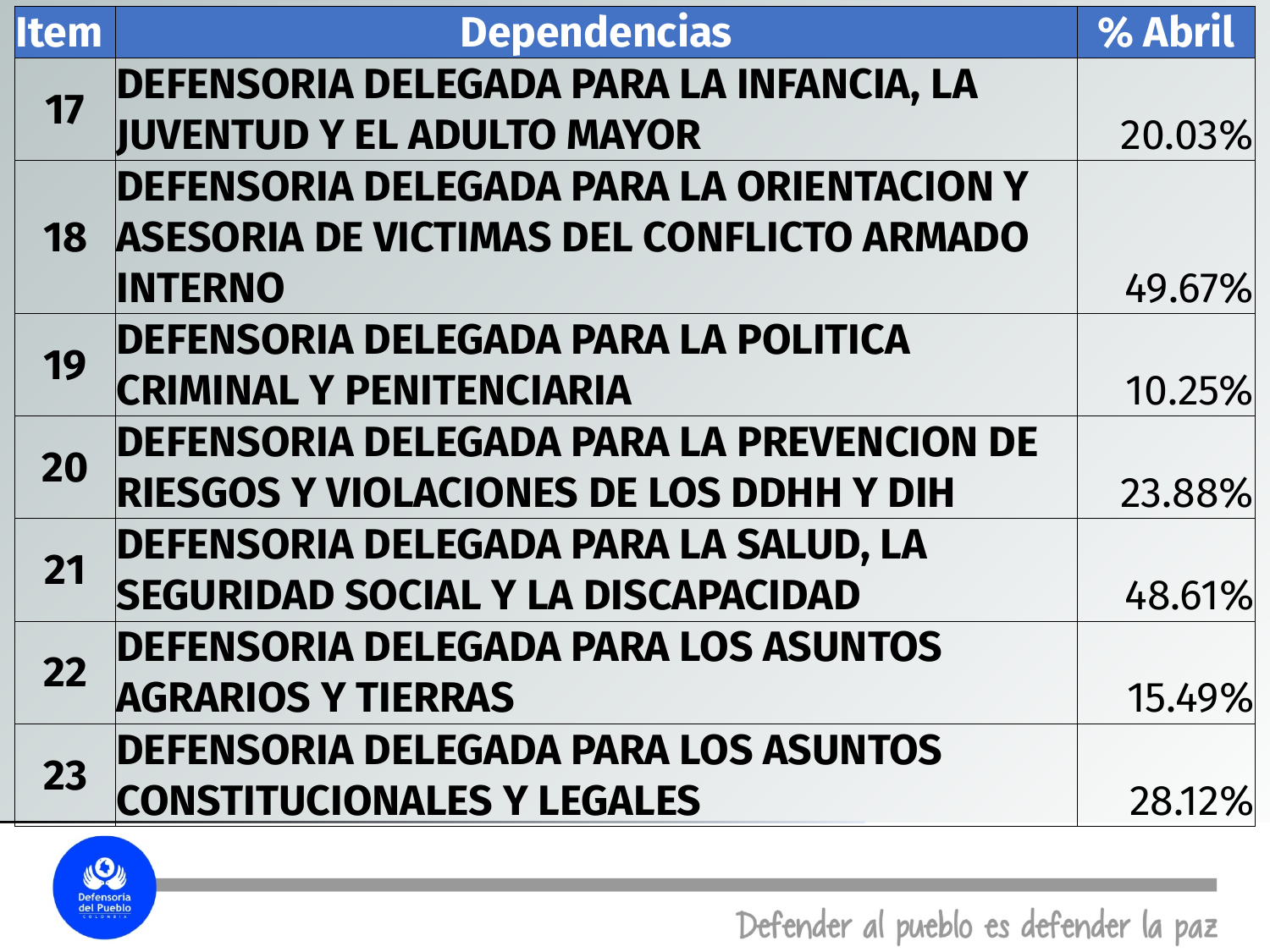

| Item | Dependencias | % Abril |
| --- | --- | --- |
| 17 | DEFENSORIA DELEGADA PARA LA INFANCIA, LA JUVENTUD Y EL ADULTO MAYOR | 20.03% |
| 18 | DEFENSORIA DELEGADA PARA LA ORIENTACION Y ASESORIA DE VICTIMAS DEL CONFLICTO ARMADO INTERNO | 49.67% |
| 19 | DEFENSORIA DELEGADA PARA LA POLITICA CRIMINAL Y PENITENCIARIA | 10.25% |
| 20 | DEFENSORIA DELEGADA PARA LA PREVENCION DE RIESGOS Y VIOLACIONES DE LOS DDHH Y DIH | 23.88% |
| 21 | DEFENSORIA DELEGADA PARA LA SALUD, LA SEGURIDAD SOCIAL Y LA DISCAPACIDAD | 48.61% |
| 22 | DEFENSORIA DELEGADA PARA LOS ASUNTOS AGRARIOS Y TIERRAS | 15.49% |
| 23 | DEFENSORIA DELEGADA PARA LOS ASUNTOS CONSTITUCIONALES Y LEGALES | 28.12% |